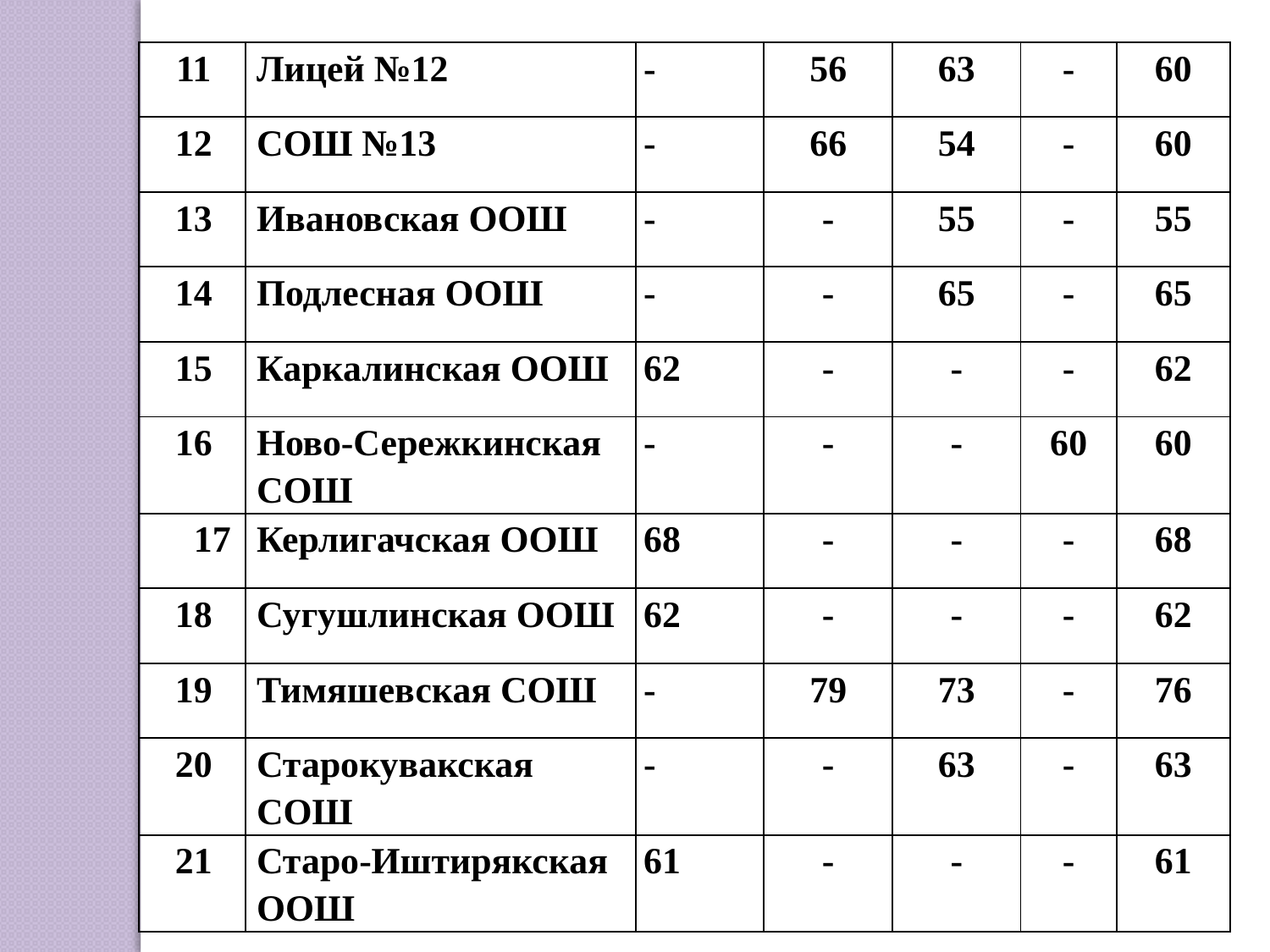

| 11 | Лицей №12 | - | 56 | 63 | - | 60 |
| --- | --- | --- | --- | --- | --- | --- |
| 12 | СОШ №13 | - | 66 | 54 | - | 60 |
| 13 | Ивановская ООШ | - | - | 55 | - | 55 |
| 14 | Подлесная ООШ | - | - | 65 | - | 65 |
| 15 | Каркалинская ООШ | 62 | - | - | - | 62 |
| 16 | Ново-Сережкинская СОШ | - | - | - | 60 | 60 |
| 17 | Керлигачская ООШ | 68 | - | - | - | 68 |
| 18 | Сугушлинская ООШ | 62 | - | - | - | 62 |
| 19 | Тимяшевская СОШ | - | 79 | 73 | - | 76 |
| 20 | Старокувакская СОШ | - | - | 63 | - | 63 |
| 21 | Старо-Иштирякская ООШ | 61 | - | - | - | 61 |